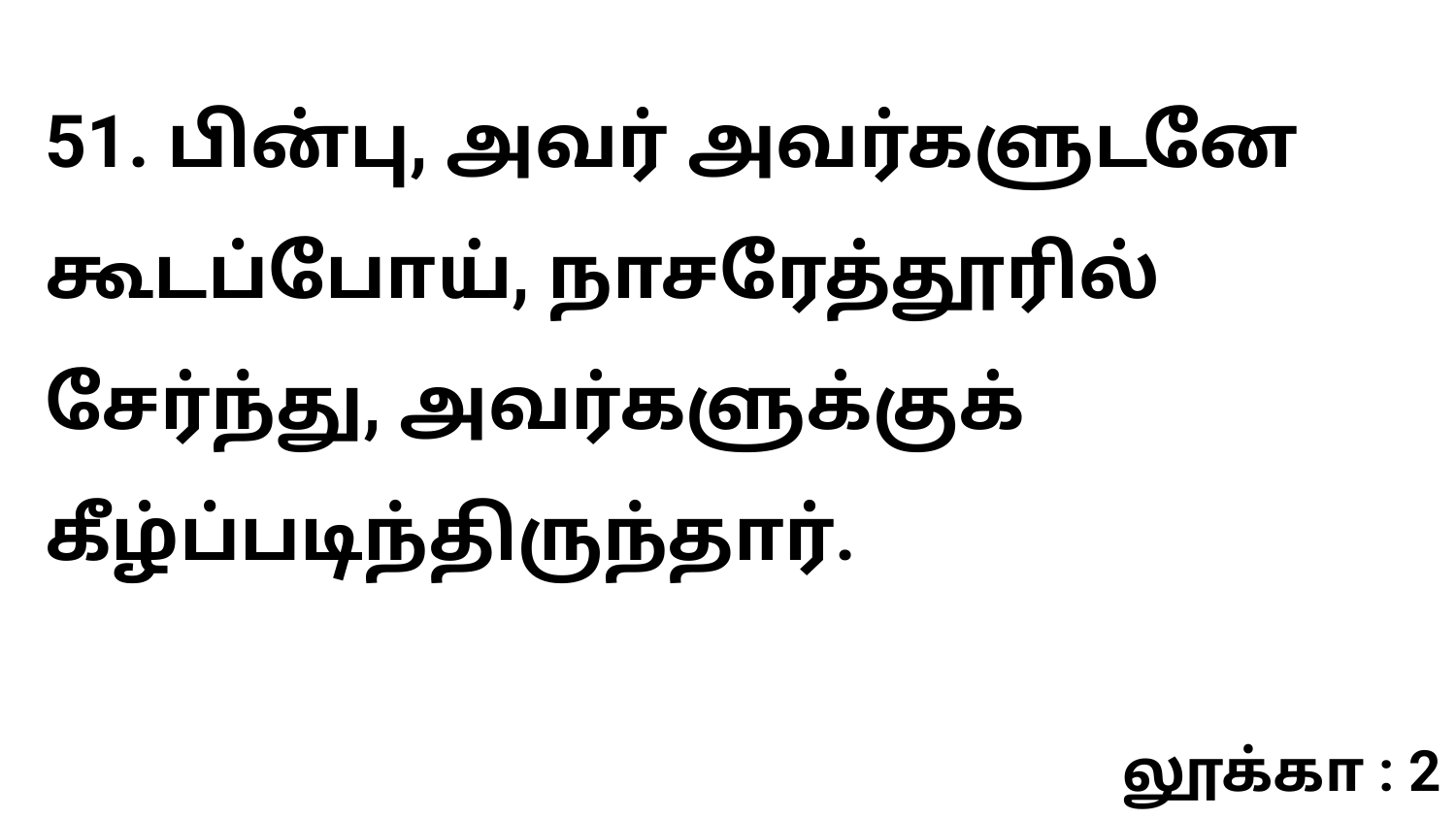

51. பின்பு, அவர் அவர்களுடனே கூடப்போய், நாசரேத்தூரில் சேர்ந்து, அவர்களுக்குக் கீழ்ப்படிந்திருந்தார்.
லூக்கா : 2